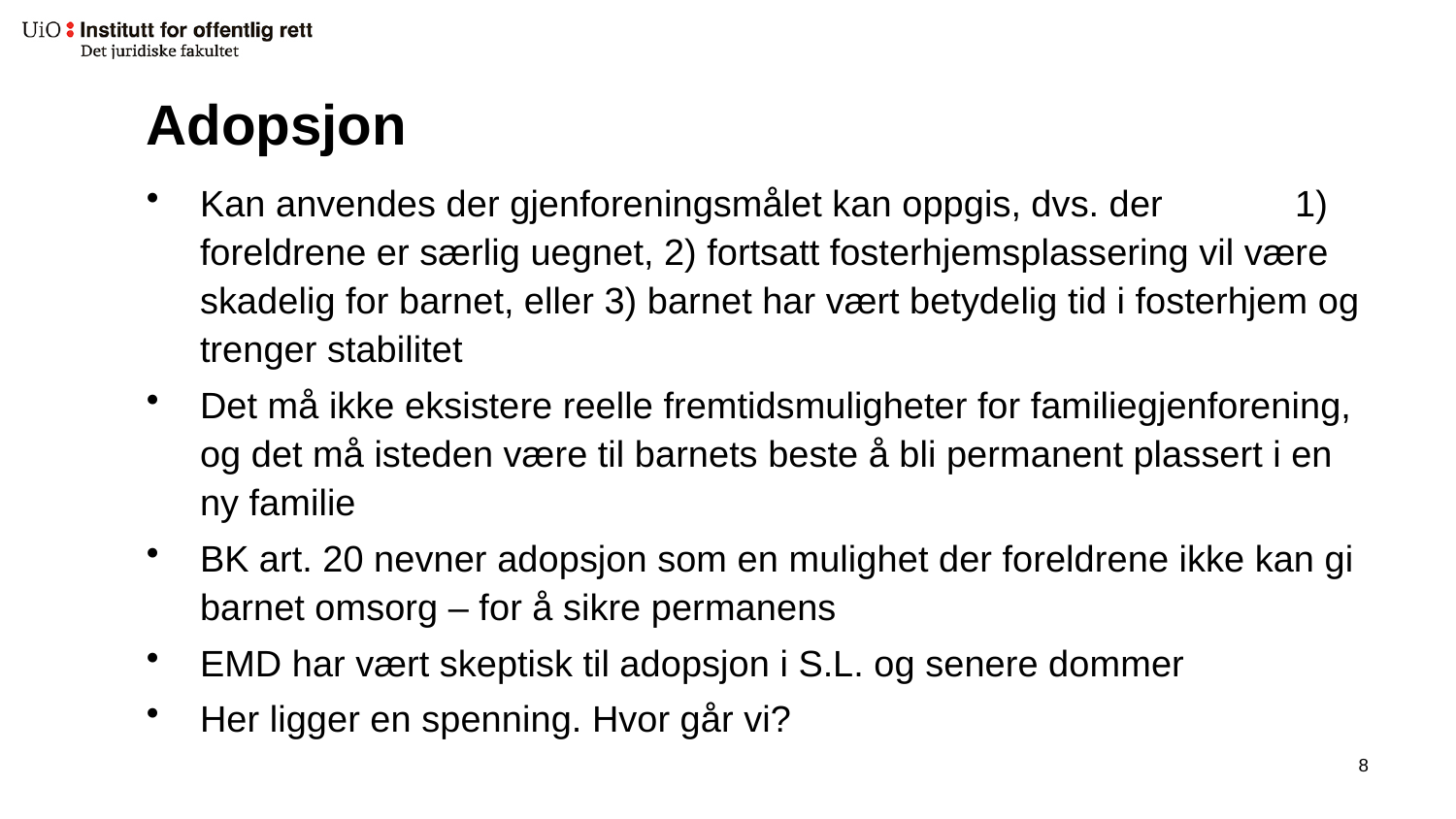

# Adopsjon
Kan anvendes der gjenforeningsmålet kan oppgis, dvs. der             1) foreldrene er særlig uegnet, 2) fortsatt fosterhjemsplassering vil være skadelig for barnet, eller 3) barnet har vært betydelig tid i fosterhjem og trenger stabilitet
Det må ikke eksistere reelle fremtidsmuligheter for familiegjenforening, og det må isteden være til barnets beste å bli permanent plassert i en ny familie
BK art. 20 nevner adopsjon som en mulighet der foreldrene ikke kan gi barnet omsorg – for å sikre permanens
EMD har vært skeptisk til adopsjon i S.L. og senere dommer
Her ligger en spenning. Hvor går vi?

8